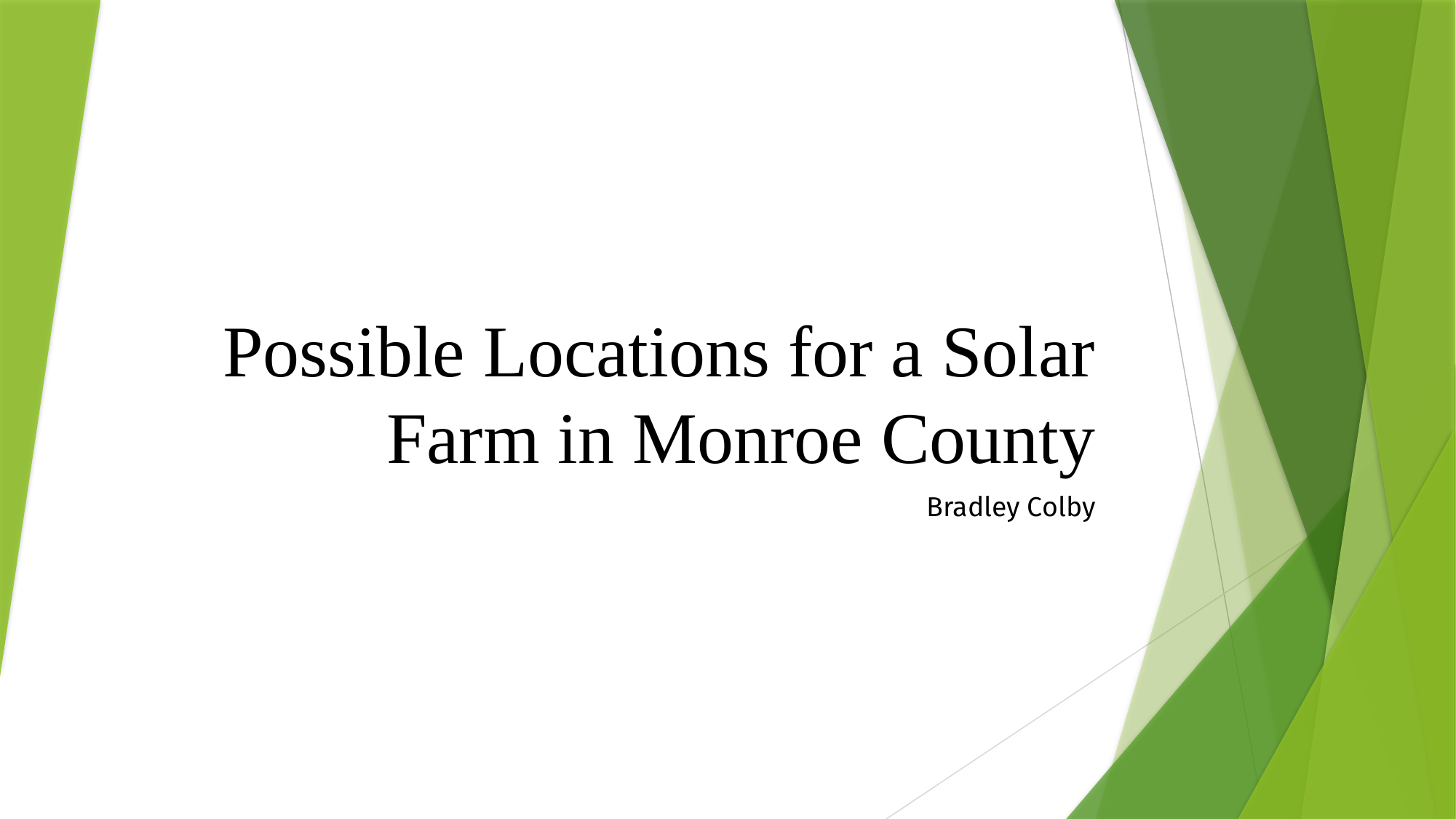

# Possible Locations for a Solar Farm in Monroe County
Bradley Colby